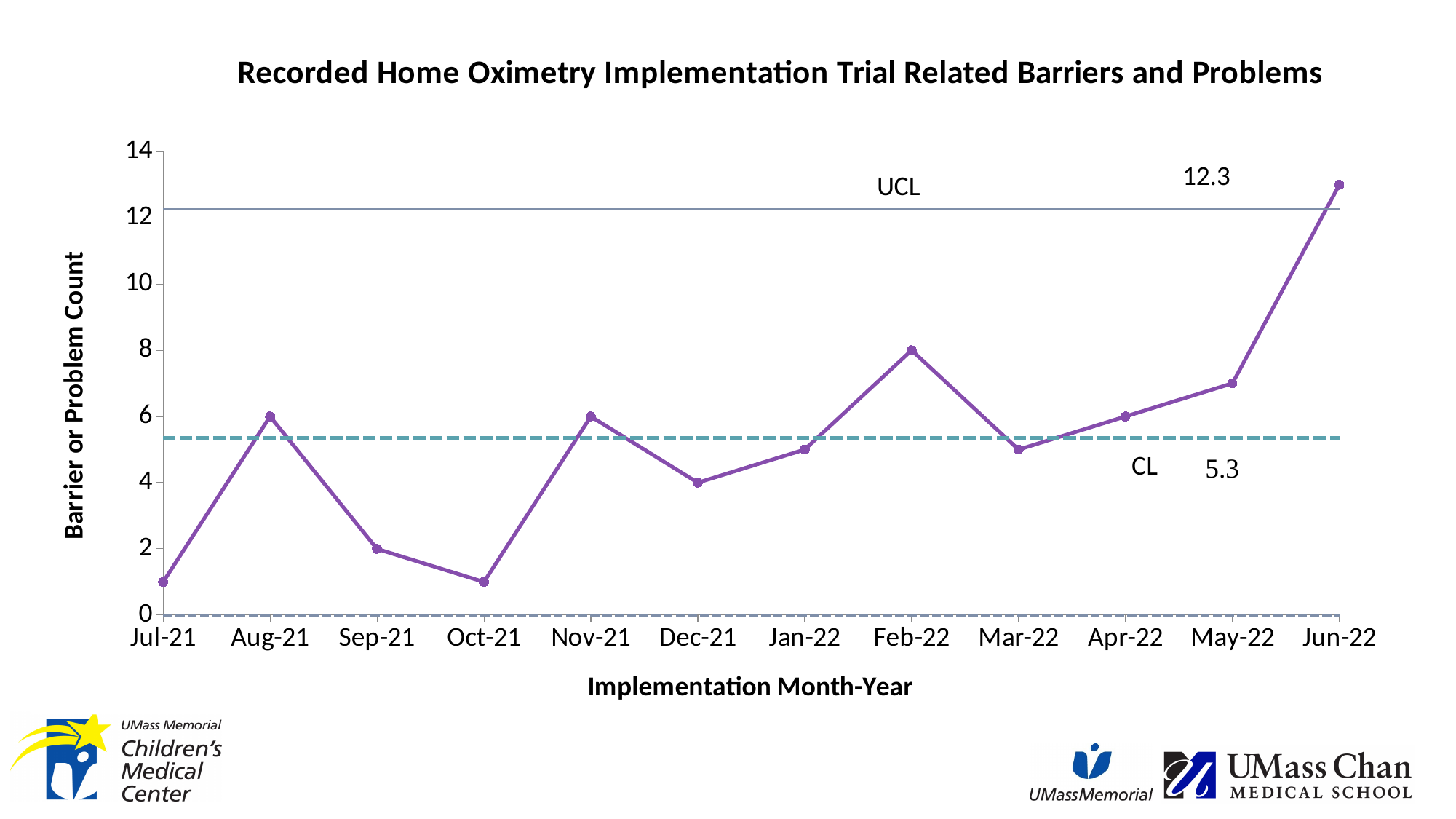

### Chart: Recorded Home Oximetry Implementation Trial Related Barriers and Problems

| Category | Problem Count | UCL |  +2 Sigma |  +1 Sigma | Average |  -1 Sigma |  -2 Sigma | LCL |
|---|---|---|---|---|---|---|---|---|
| 44378 | 1.0 | 12.261536563608843 | 9.952135486850338 | 7.642734410091836 | 5.333333333333333 | 3.02393225657483 | 0.7145311798163272 | 0.0 |
| 44409 | 6.0 | 12.261536563608843 | 9.952135486850338 | 7.642734410091836 | 5.333333333333333 | 3.02393225657483 | 0.7145311798163272 | 0.0 |
| 44440 | 2.0 | 12.261536563608843 | 9.952135486850338 | 7.642734410091836 | 5.333333333333333 | 3.02393225657483 | 0.7145311798163272 | 0.0 |
| 44470 | 1.0 | 12.261536563608843 | 9.952135486850338 | 7.642734410091836 | 5.333333333333333 | 3.02393225657483 | 0.7145311798163272 | 0.0 |
| 44501 | 6.0 | 12.261536563608843 | 9.952135486850338 | 7.642734410091836 | 5.333333333333333 | 3.02393225657483 | 0.7145311798163272 | 0.0 |
| 44531 | 4.0 | 12.261536563608843 | 9.952135486850338 | 7.642734410091836 | 5.333333333333333 | 3.02393225657483 | 0.7145311798163272 | 0.0 |
| 44562 | 5.0 | 12.261536563608843 | 9.952135486850338 | 7.642734410091836 | 5.333333333333333 | 3.02393225657483 | 0.7145311798163272 | 0.0 |
| 44593 | 8.0 | 12.261536563608843 | 9.952135486850338 | 7.642734410091836 | 5.333333333333333 | 3.02393225657483 | 0.7145311798163272 | 0.0 |
| 44621 | 5.0 | 12.261536563608843 | 9.952135486850338 | 7.642734410091836 | 5.333333333333333 | 3.02393225657483 | 0.7145311798163272 | 0.0 |
| 44652 | 6.0 | 12.261536563608843 | 9.952135486850338 | 7.642734410091836 | 5.333333333333333 | 3.02393225657483 | 0.7145311798163272 | 0.0 |
| 44682 | 7.0 | 12.2615 | 8.59524 | 6.49762 | 5.333333333333333 | 3.02393225657483 | 0.7145311798163272 | 0.0 |
| 44713 | 13.0 | 12.261536563608843 | 9.952135486850338 | 7.642734410091836 | 5.333333333333333 | 3.02393225657483 | 0.7145311798163272 | 0.0 |